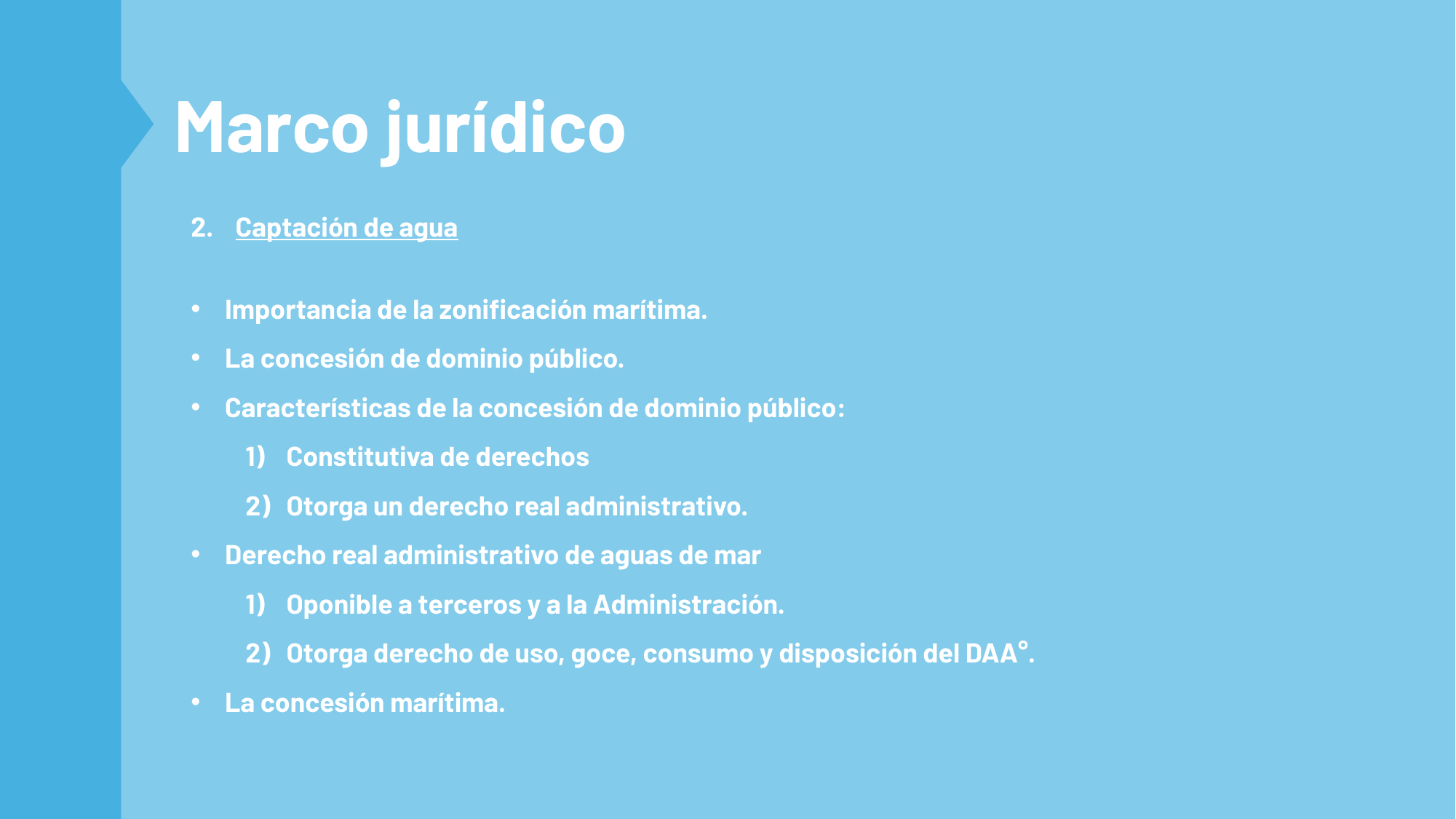

Marco jurídico
2.    Captación de agua

Importancia de la zonificación marítima.
La concesión de dominio público.
Características de la concesión de dominio público:
Constitutiva de derechos
Otorga un derecho real administrativo.
Derecho real administrativo de aguas de mar
Oponible a terceros y a la Administración.
Otorga derecho de uso, goce, consumo y disposición del DAA°.
La concesión marítima.